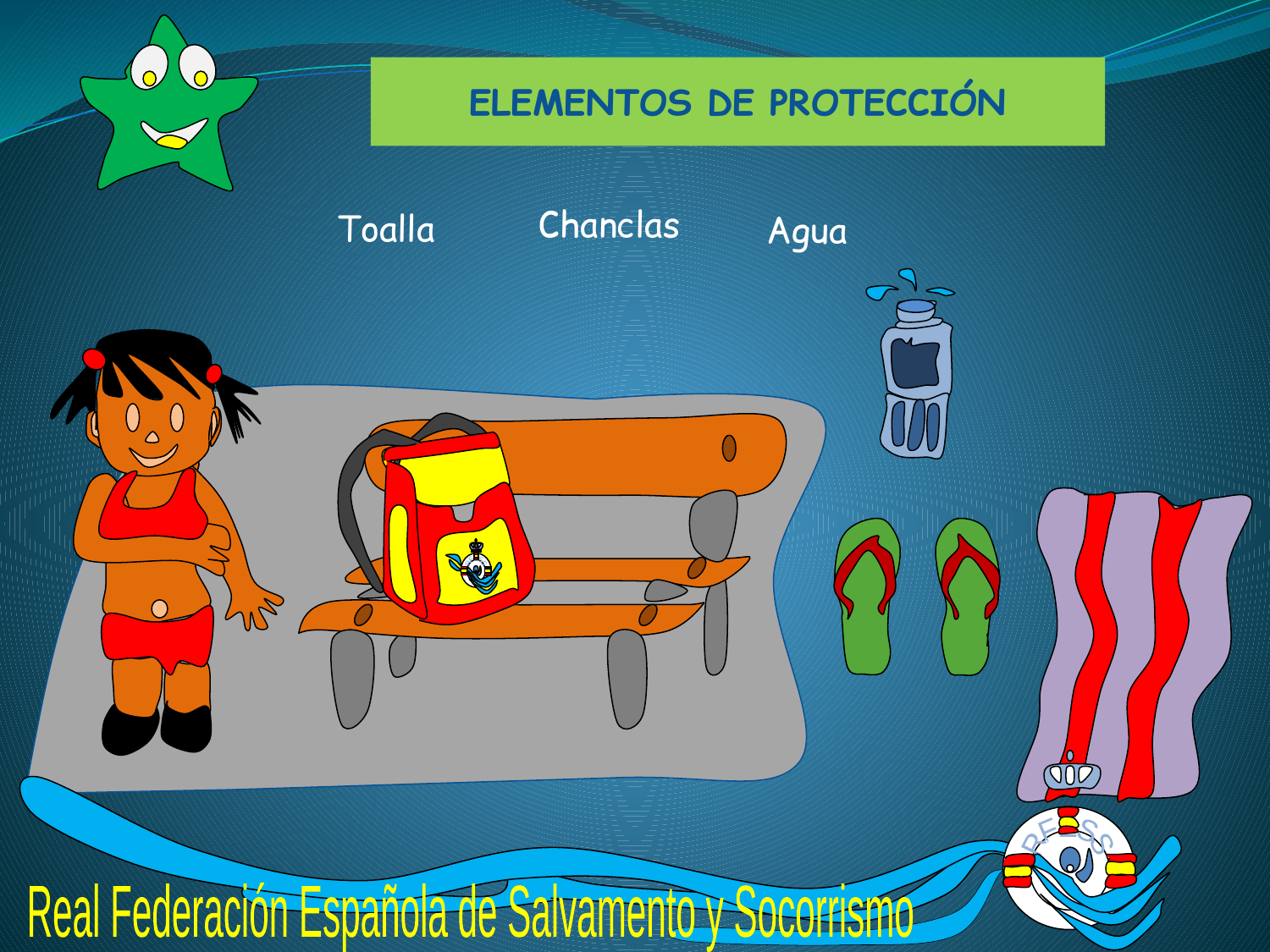

ELEMENTOS DE PROTECCIÓN

Chanclas
Toalla
Agua

RFESS

RFESS

RFESS

Real Federación Española de Salvamento y Socorrismo